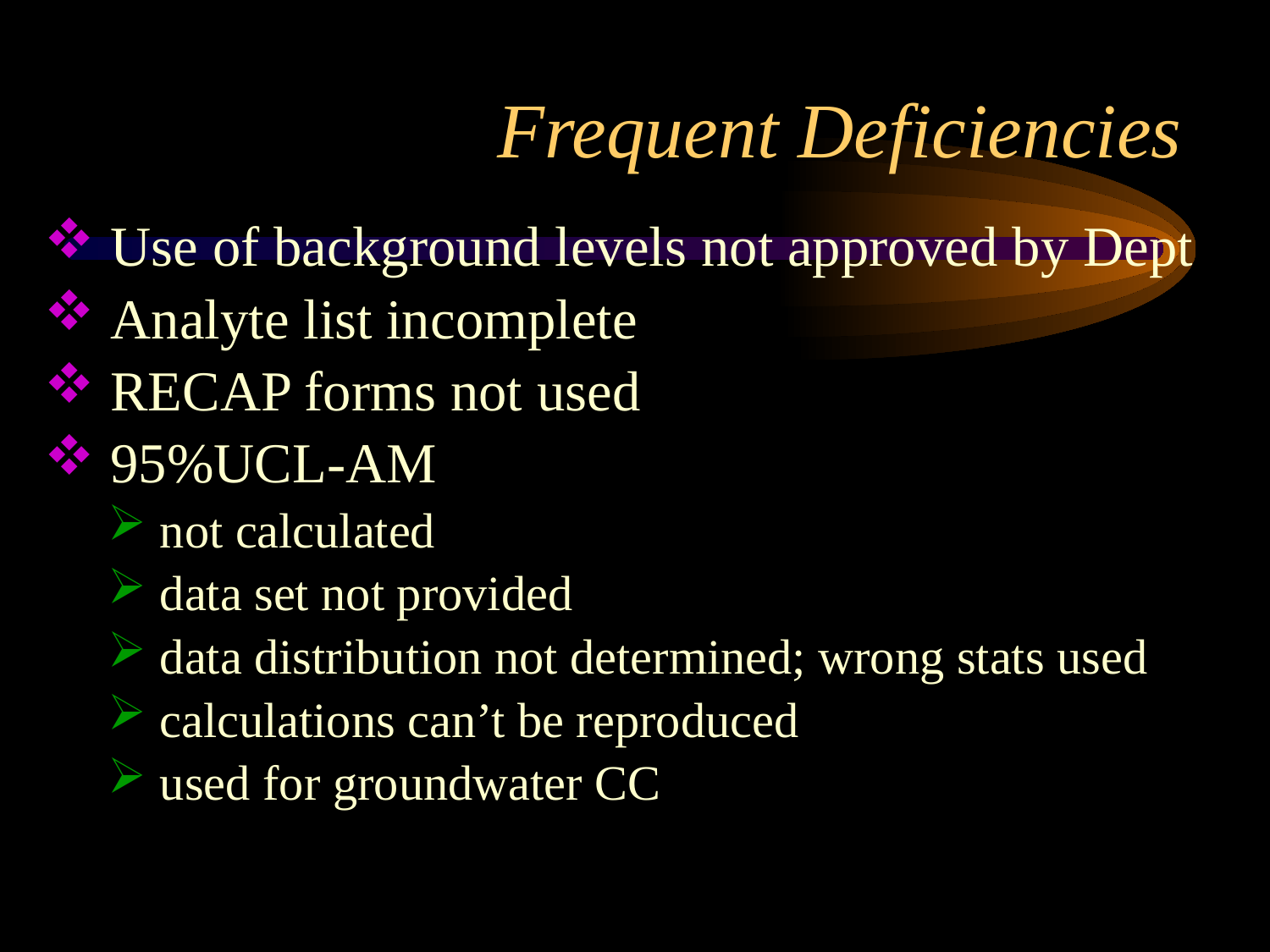

# Frequent Deficiencies
 Use of background levels not approved by Dept
 Analyte list incomplete
 RECAP forms not used
 95%UCL-AM
 not calculated
 data set not provided
 data distribution not determined; wrong stats used
 calculations can’t be reproduced
 used for groundwater CC